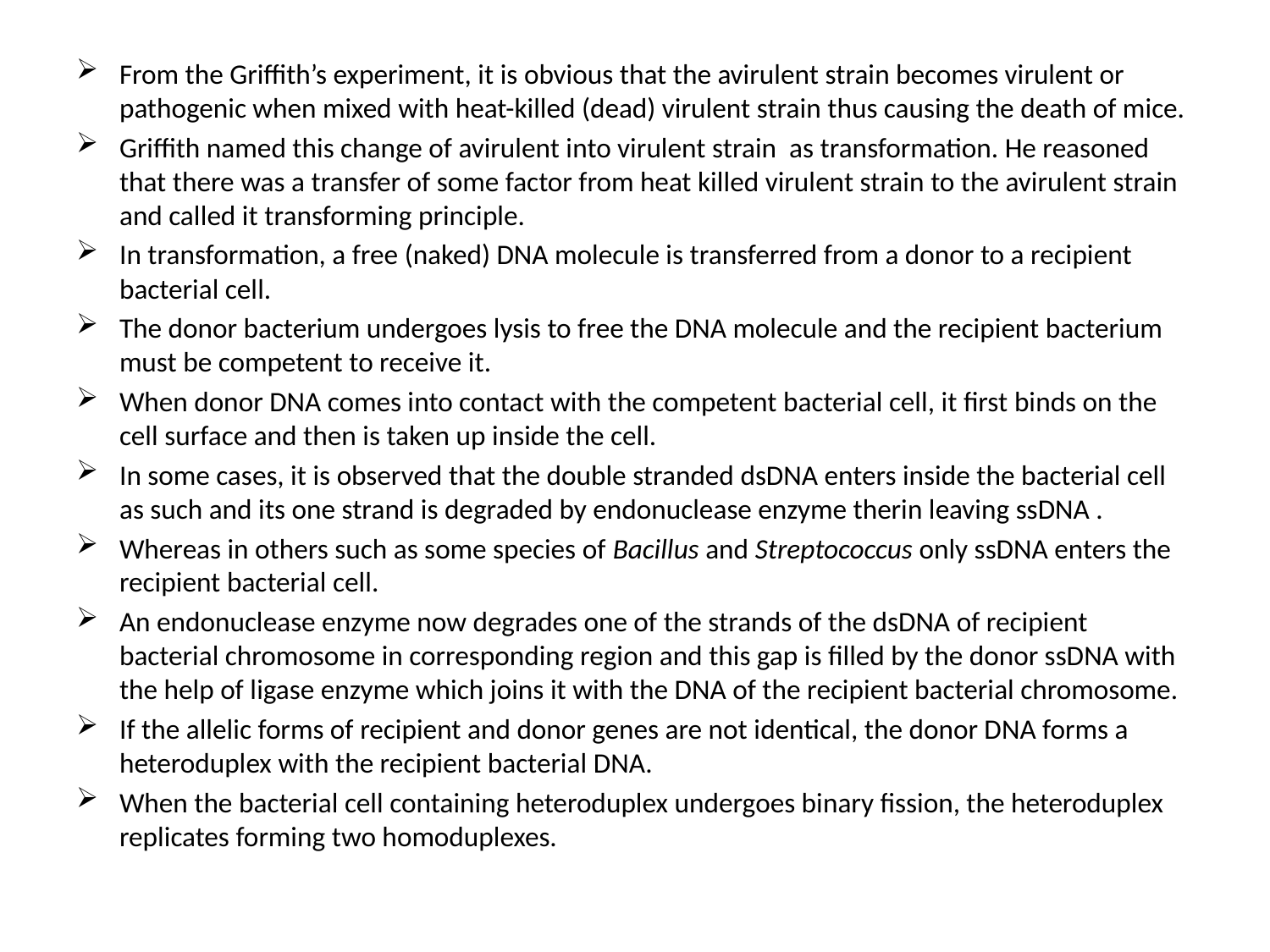

From the Griffith’s experiment, it is obvious that the avirulent strain becomes virulent or pathogenic when mixed with heat-killed (dead) virulent strain thus causing the death of mice.
Griffith named this change of avirulent into virulent strain  as transformation. He reasoned that there was a transfer of some factor from heat killed virulent strain to the avirulent strain and called it transforming principle.
In transformation, a free (naked) DNA molecule is transferred from a donor to a recipient bacterial cell.
The donor bacterium undergoes lysis to free the DNA molecule and the recipient bacterium must be competent to receive it.
When donor DNA comes into contact with the competent bacterial cell, it first binds on the cell surface and then is taken up inside the cell.
In some cases, it is observed that the double stranded dsDNA enters inside the bacterial cell as such and its one strand is degraded by endonuclease enzyme therin leaving ssDNA .
Whereas in others such as some species of Bacillus and Streptococcus only ssDNA enters the recipient bacterial cell.
An endonuclease enzyme now degrades one of the strands of the dsDNA of recipient bacterial chromosome in corresponding region and this gap is filled by the donor ssDNA with the help of ligase enzyme which joins it with the DNA of the recipient bacterial chromosome.
If the allelic forms of recipient and donor genes are not identical, the donor DNA forms a heteroduplex with the recipient bacterial DNA.
When the bacterial cell containing heteroduplex undergoes binary fission, the heteroduplex replicates forming two homoduplexes.